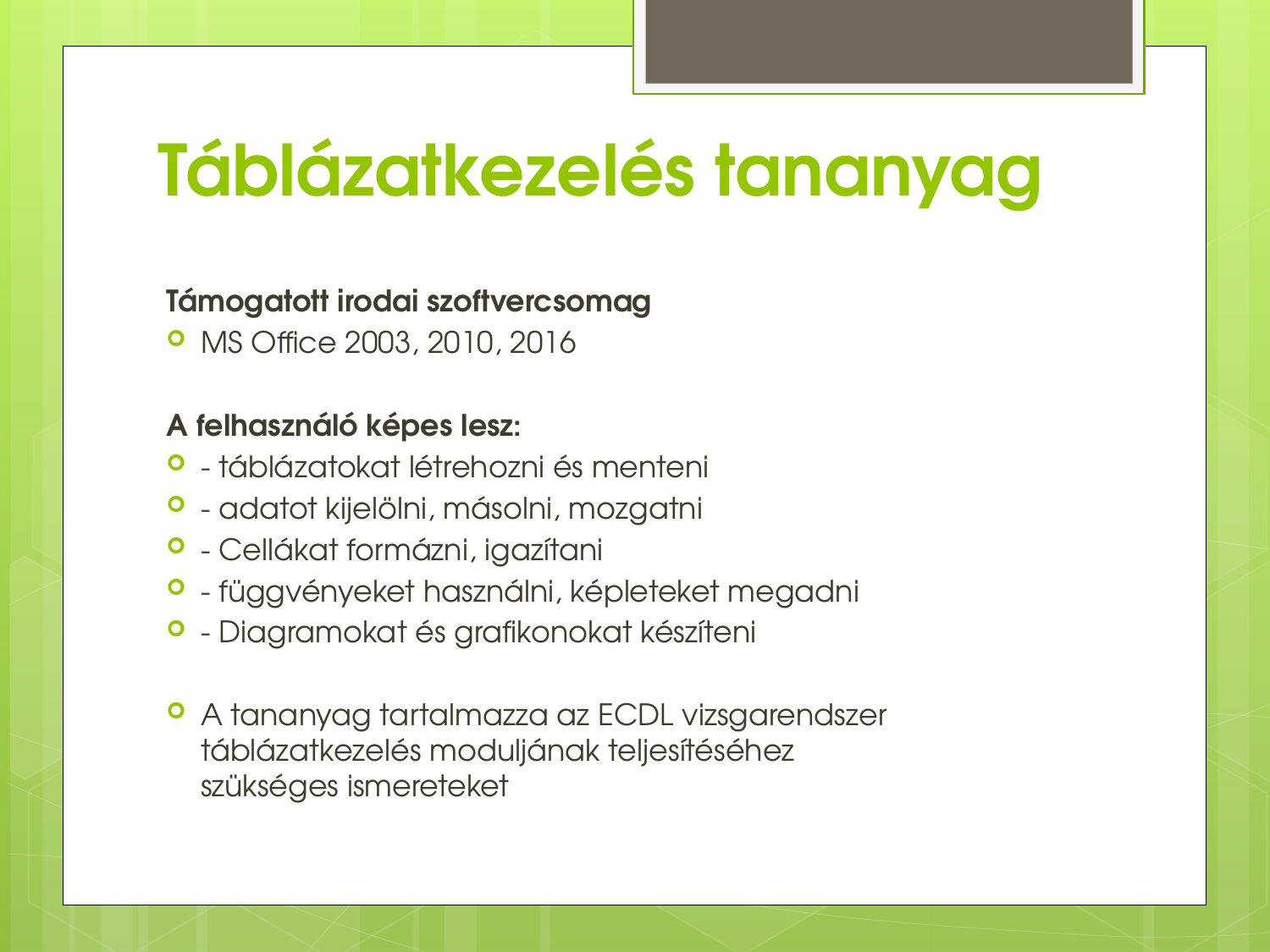

# Táblázatkezelés tananyag
Támogatott irodai szoftvercsomag
MS Office 2003, 2010, 2016

A felhasználó képes lesz:
- táblázatokat létrehozni és menteni
- adatot kijelölni, másolni, mozgatni
- Cellákat formázni, igazítani
- függvényeket használni, képleteket megadni
- Diagramokat és grafikonokat készíteni

A tananyag tartalmazza az ECDL vizsgarendszer
táblázatkezelés moduljának teljesítéséhez
szükséges ismereteket